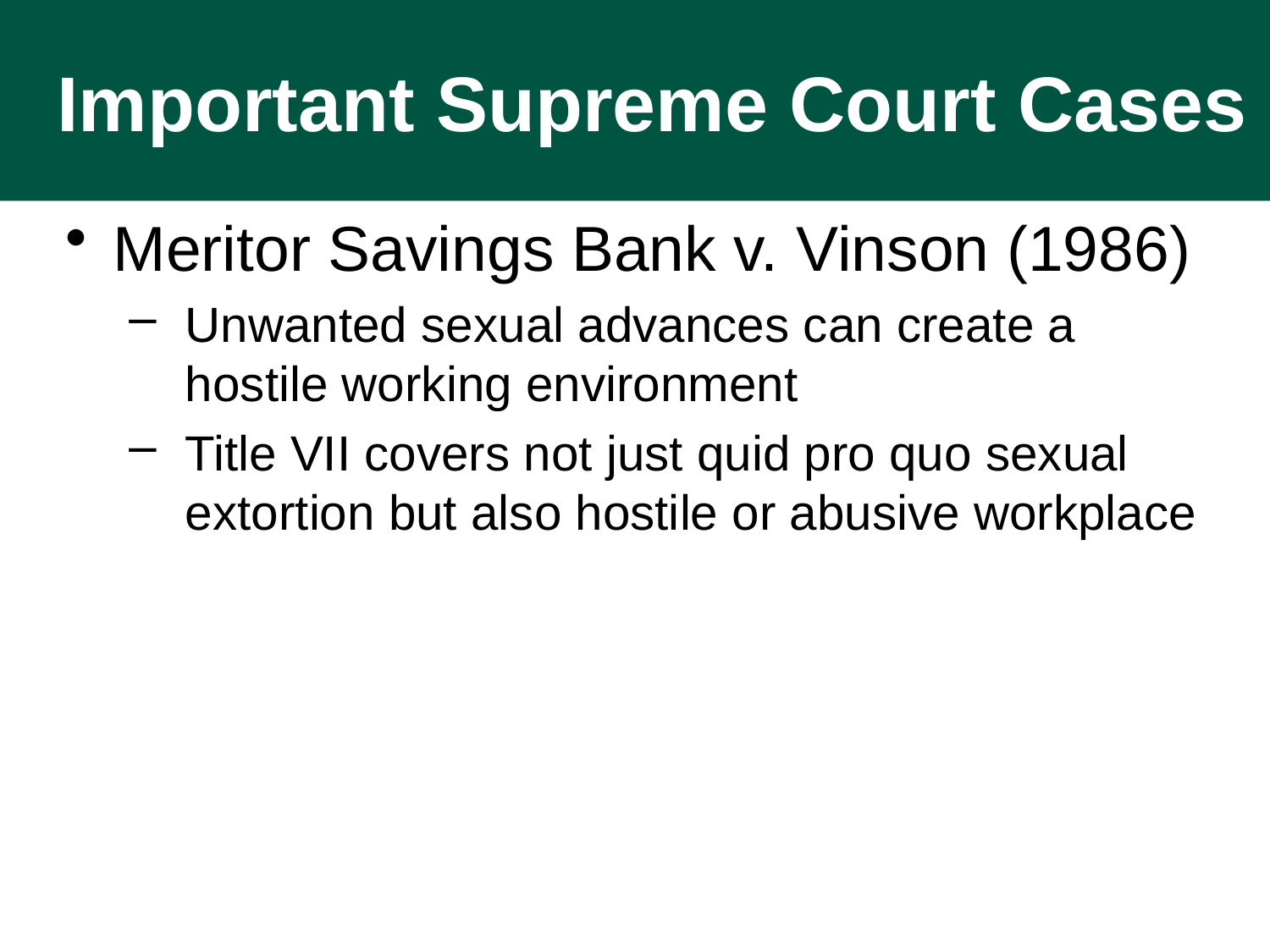

Important Supreme Court Cases
# Important Supreme Court Cases
Meritor Savings Bank v. Vinson (1986)
Unwanted sexual advances can create a hostile working environment
Title VII covers not just quid pro quo sexual extortion but also hostile or abusive workplace